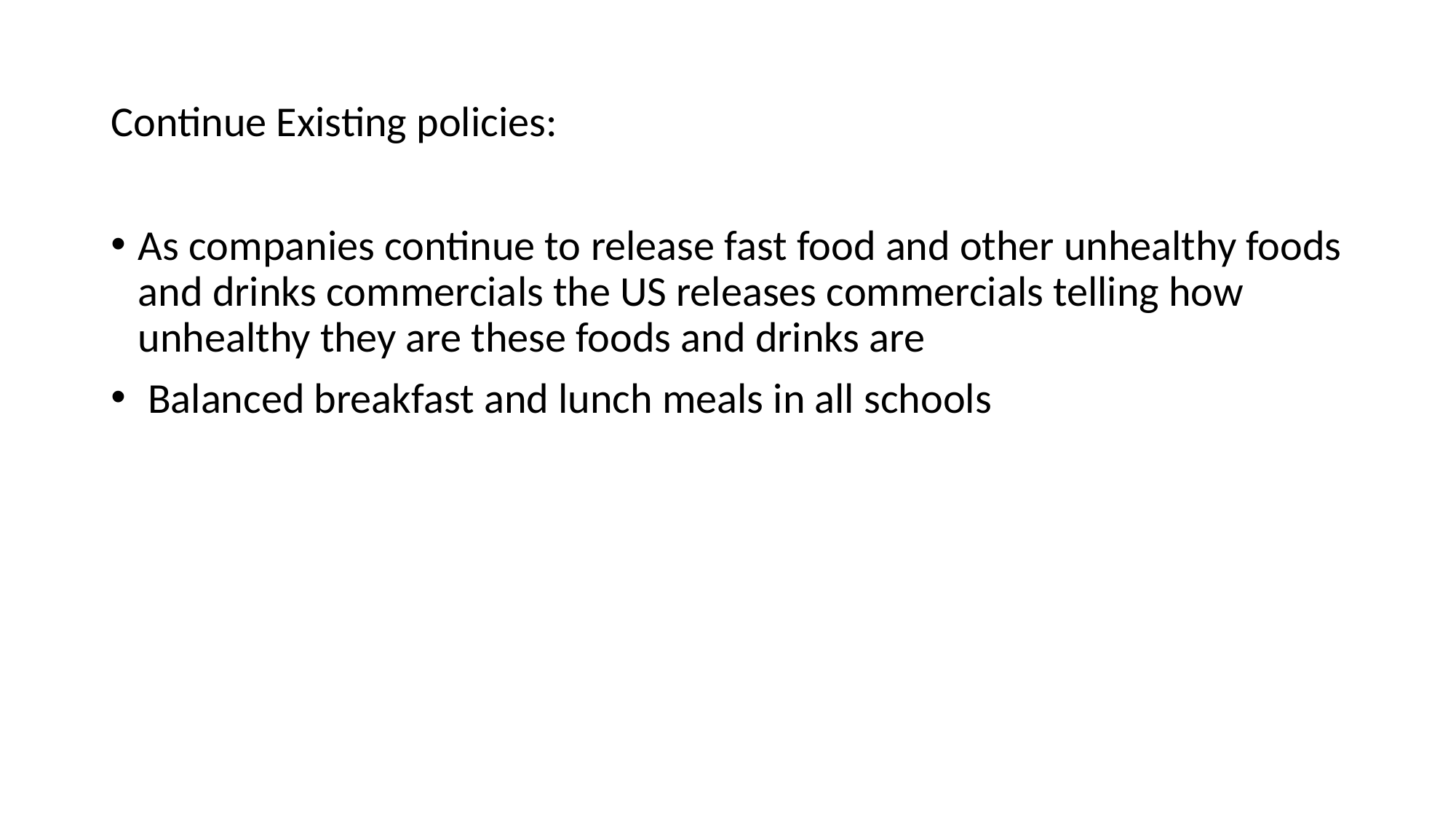

# Continue Existing policies:
As companies continue to release fast food and other unhealthy foods and drinks commercials the US releases commercials telling how unhealthy they are these foods and drinks are
 Balanced breakfast and lunch meals in all schools